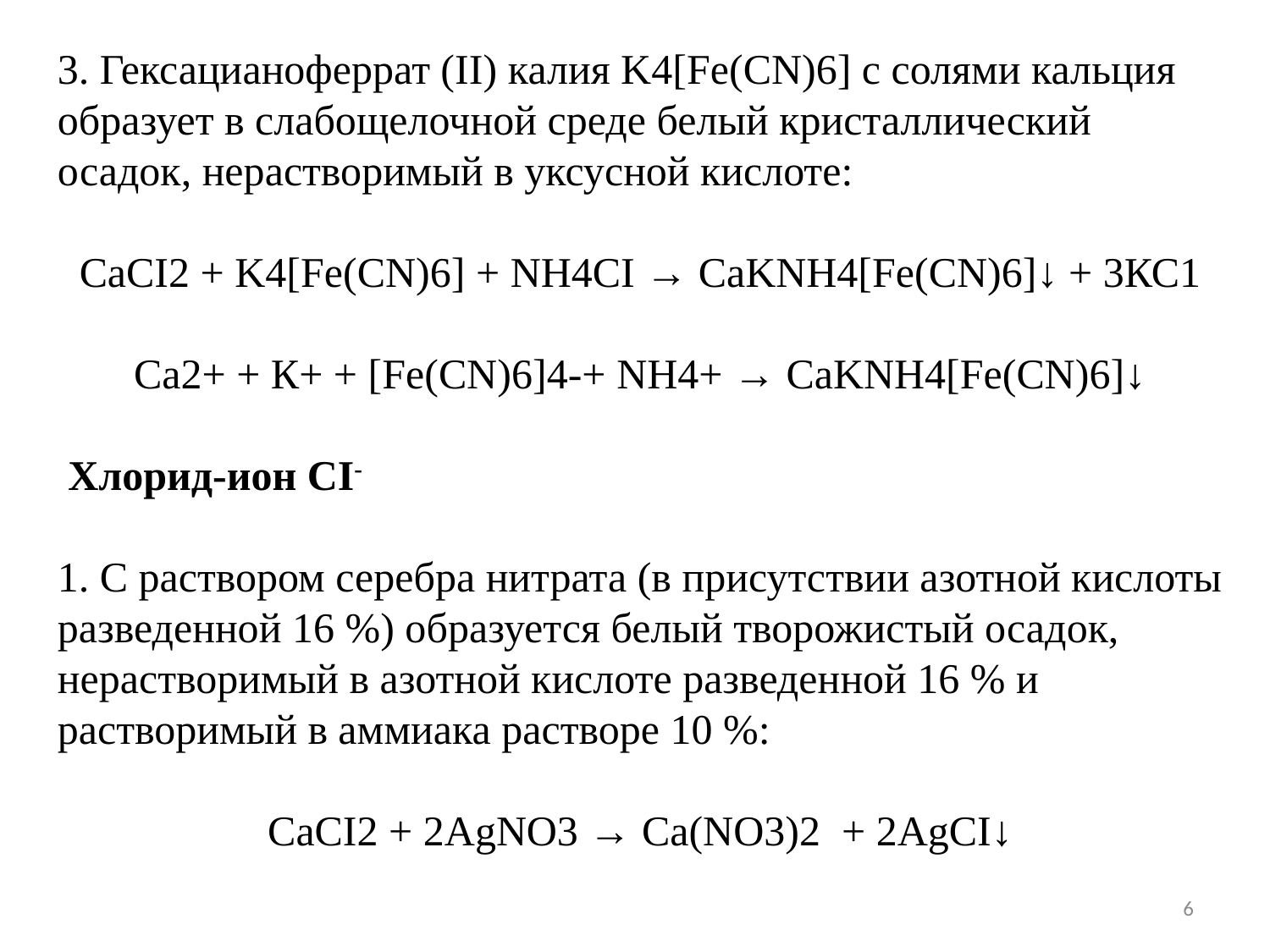

3. Гексацианоферрат (II) калия K4[Fe(СN)6] с солями кальция образует в слабощелочной среде белый кристаллический осадок, нерастворимый в уксусной кислоте:

CaCI2 + K4[Fe(CN)6] + NH4CI → CaKNH4[Fe(CN)6]↓ + 3КС1

Са2+ + К+ + [Fe(CN)6]4-+ NH4+ → CaKNH4[Fe(CN)6]↓

 Хлорид-ион CI-

1. С раствором серебра нитрата (в присутствии азотной кислоты разведенной 16 %) образуется белый творожистый осадок, нерастворимый в азотной кислоте разведенной 16 % и растворимый в аммиака растворе 10 %:

CaCI2 + 2AgNO3 → Ca(NO3)2  + 2AgCI↓
6